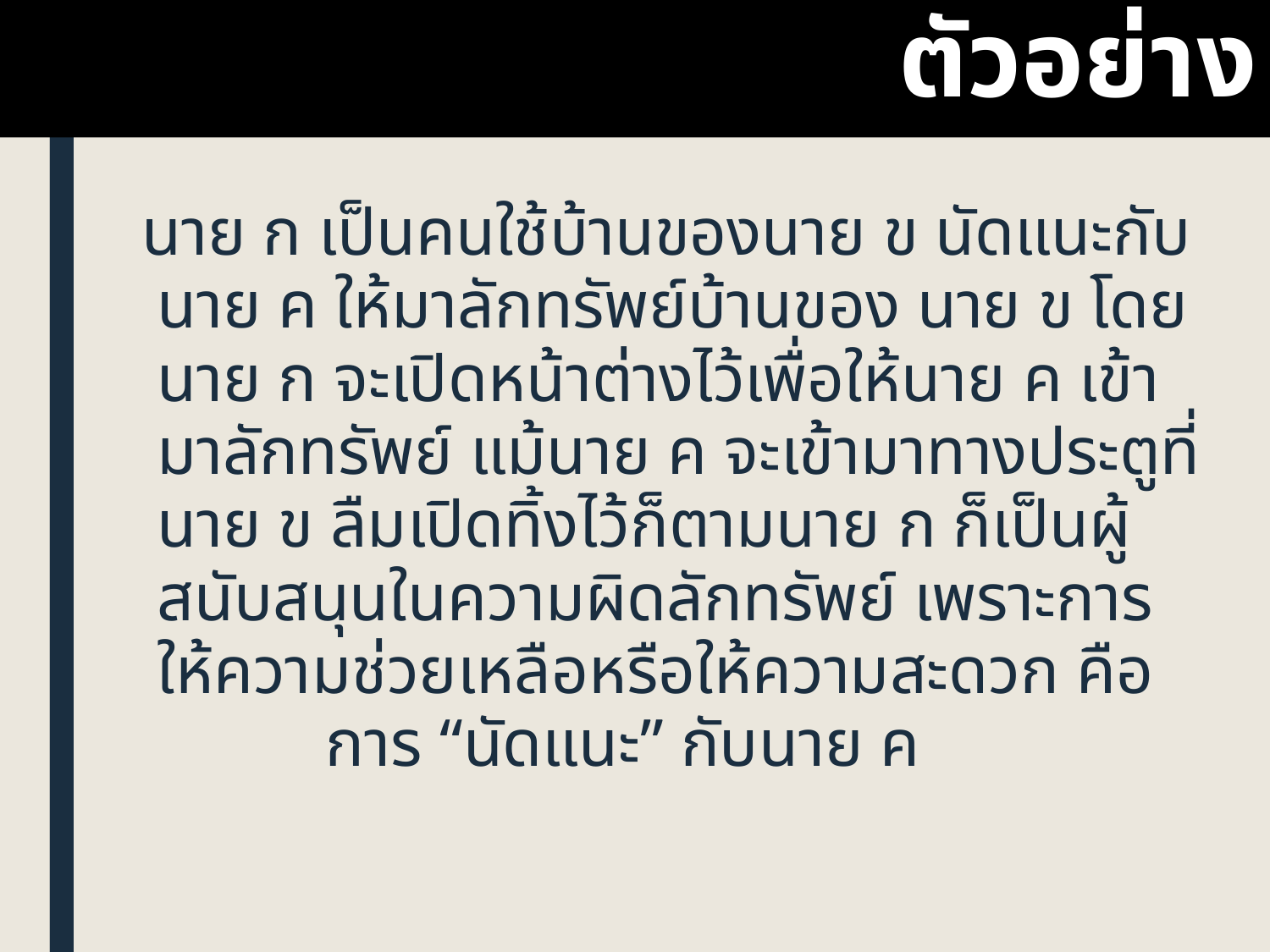

# ตัวอย่าง
  นาย ก เป็นคนใช้บ้านของนาย ข นัดแนะกับนาย ค ให้มาลักทรัพย์บ้านของ นาย ข โดยนาย ก จะเปิดหน้าต่างไว้เพื่อให้นาย ค เข้ามาลักทรัพย์ แม้นาย ค จะเข้ามาทางประตูที่นาย ข ลืมเปิดทิ้งไว้ก็ตามนาย ก ก็เป็นผู้สนับสนุนในความผิดลักทรัพย์ เพราะการให้ความช่วยเหลือหรือให้ความสะดวก คือ             การ “นัดแนะ” กับนาย ค